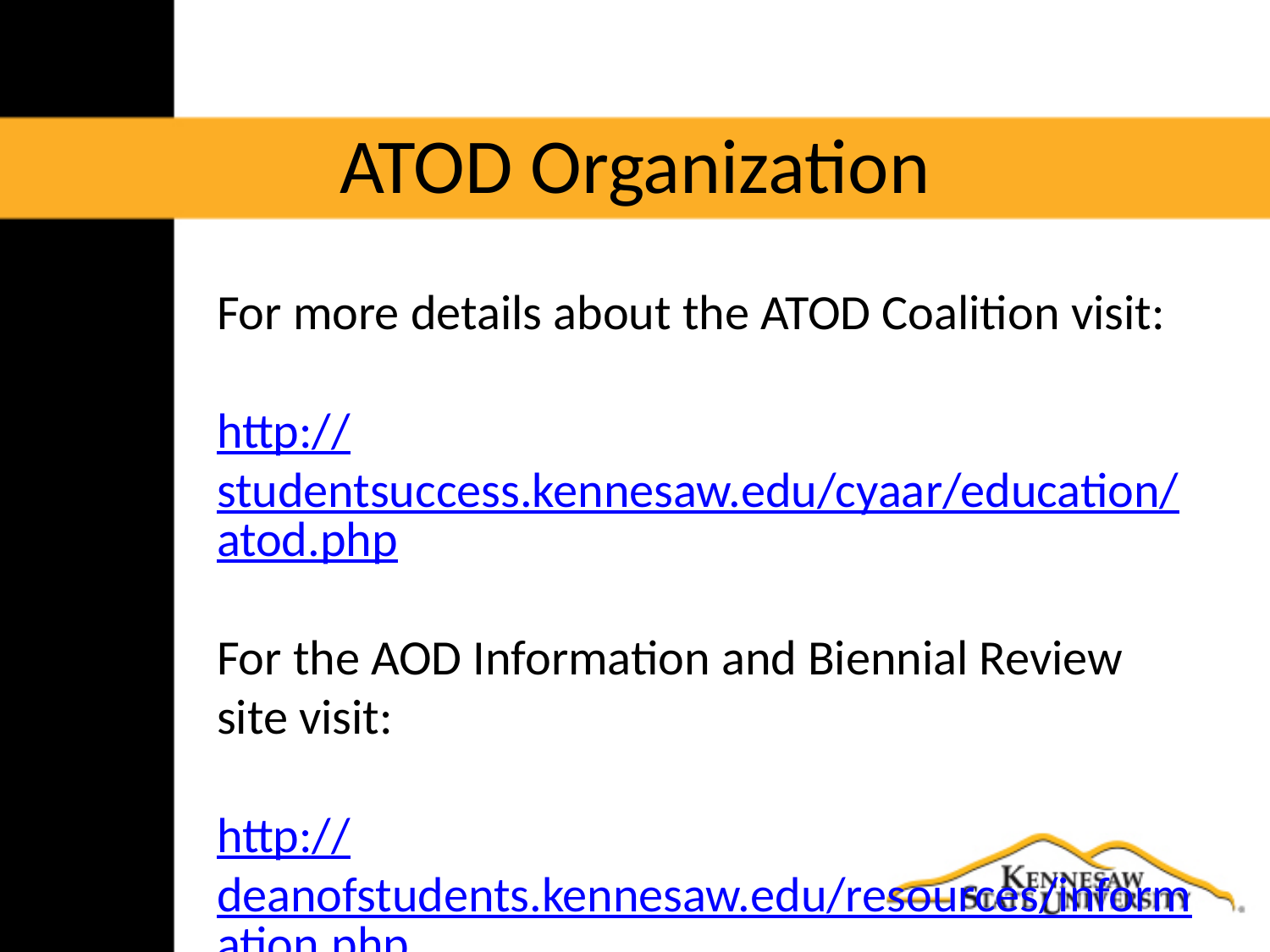

# ATOD Organization
For more details about the ATOD Coalition visit:

http://studentsuccess.kennesaw.edu/cyaar/education/atod.php

For the AOD Information and Biennial Review site visit:

http://deanofstudents.kennesaw.edu/resources/information.php